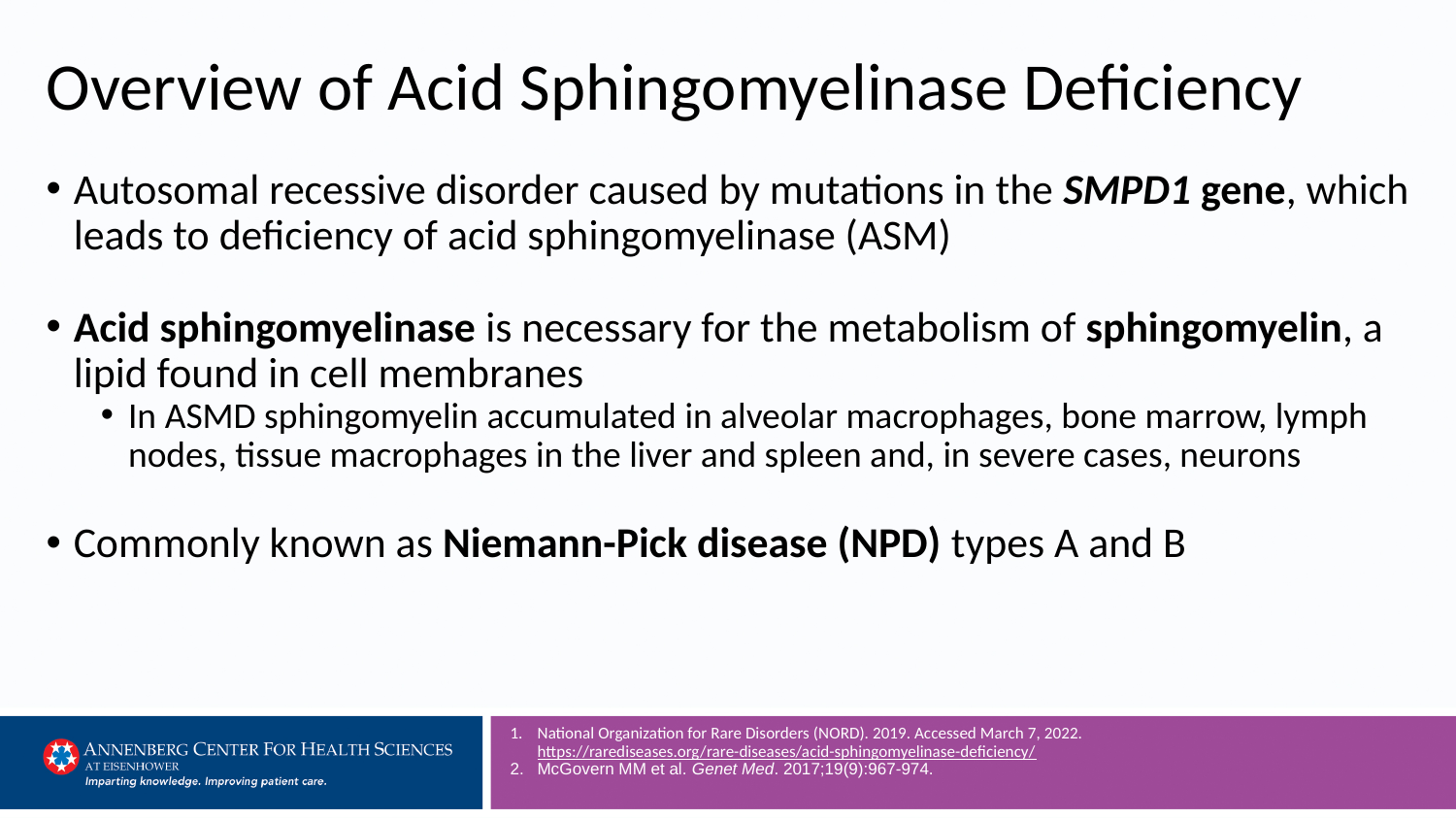

# Overview of Acid Sphingomyelinase Deficiency
Autosomal recessive disorder caused by mutations in the SMPD1 gene, which leads to deficiency of acid sphingomyelinase (ASM)

Acid sphingomyelinase is necessary for the metabolism of sphingomyelin, a lipid found in cell membranes
In ASMD sphingomyelin accumulated in alveolar macrophages, bone marrow, lymph nodes, tissue macrophages in the liver and spleen and, in severe cases, neurons

Commonly known as Niemann-Pick disease (NPD) types A and B
National Organization for Rare Disorders (NORD). 2019. Accessed March 7, 2022. https://rarediseases.org/rare-diseases/acid-sphingomyelinase-deficiency/
McGovern MM et al. Genet Med. 2017;19(9):967-974.